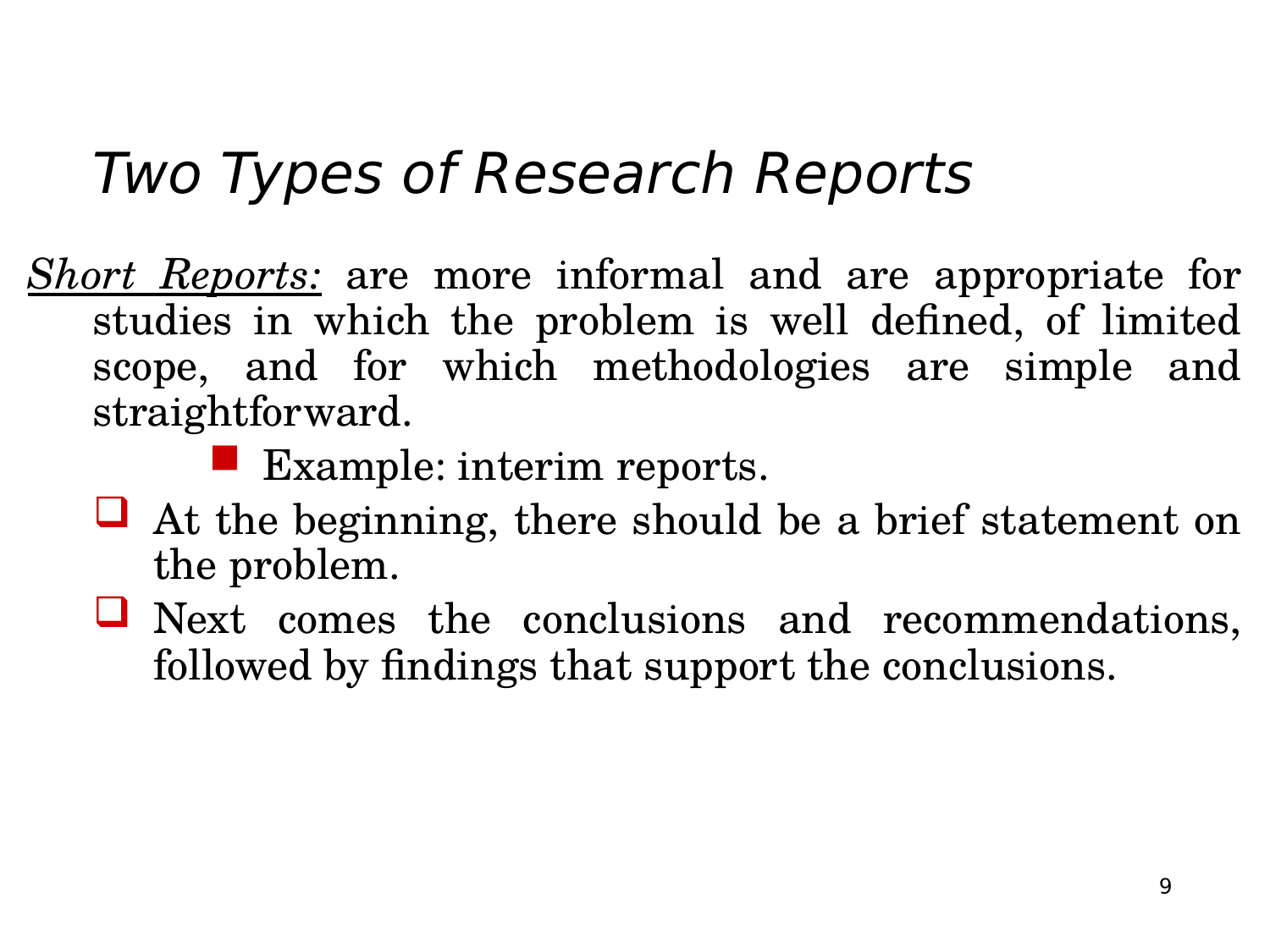

# Two Types of Research Reports
Short Reports: are more informal and are appropriate for studies in which the problem is well defined, of limited scope, and for which methodologies are simple and straightforward.
Example: interim reports.
At the beginning, there should be a brief statement on the problem.
Next comes the conclusions and recommendations, followed by findings that support the conclusions.

9